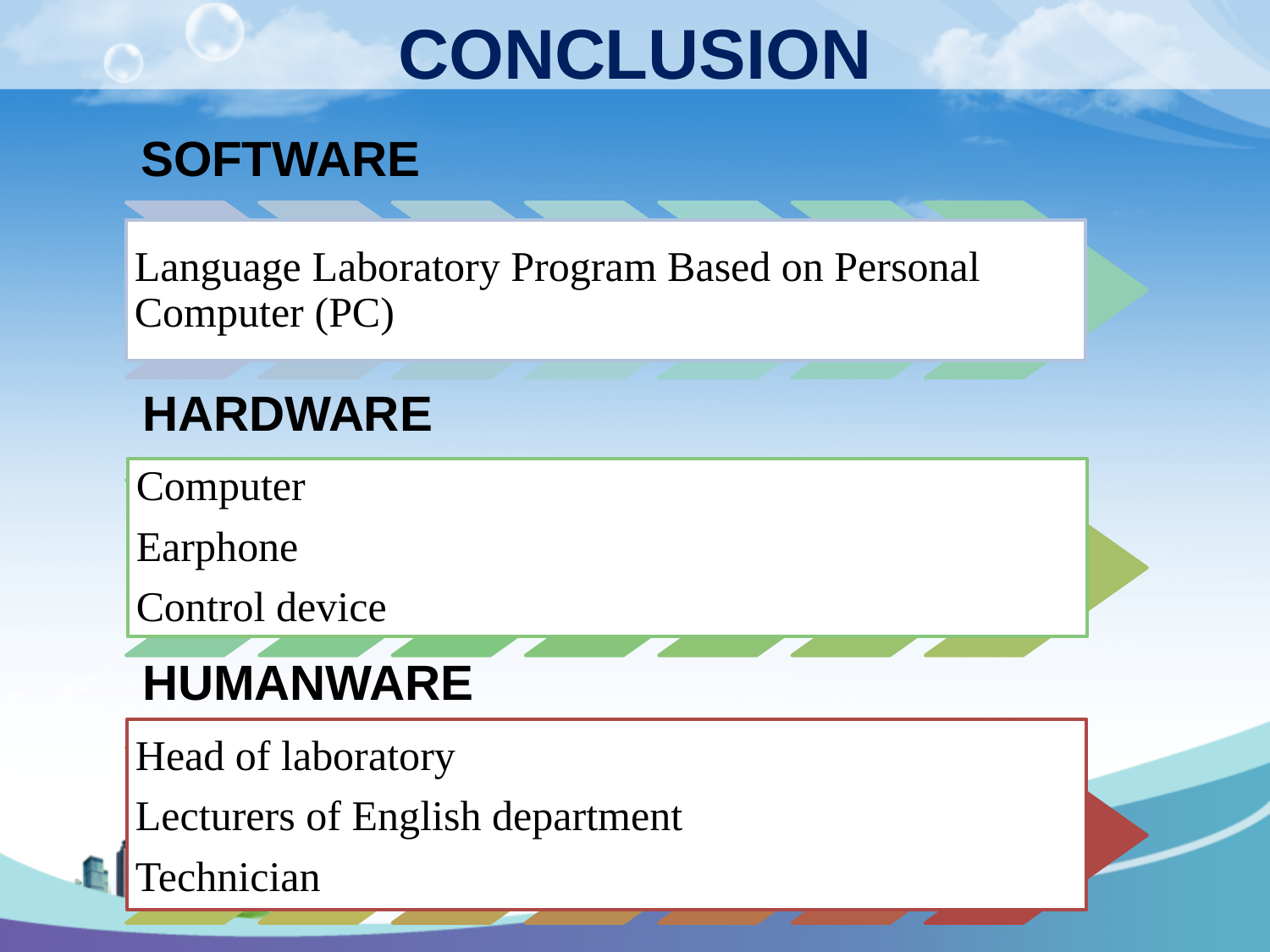

# CONCLUSION
SOFTWARE
Language Laboratory Program Based on Personal Computer (PC)
HARDWARE
Computer
Earphone
Control device
HUMANWARE

Head of laboratory
Lecturers of English department
Technician